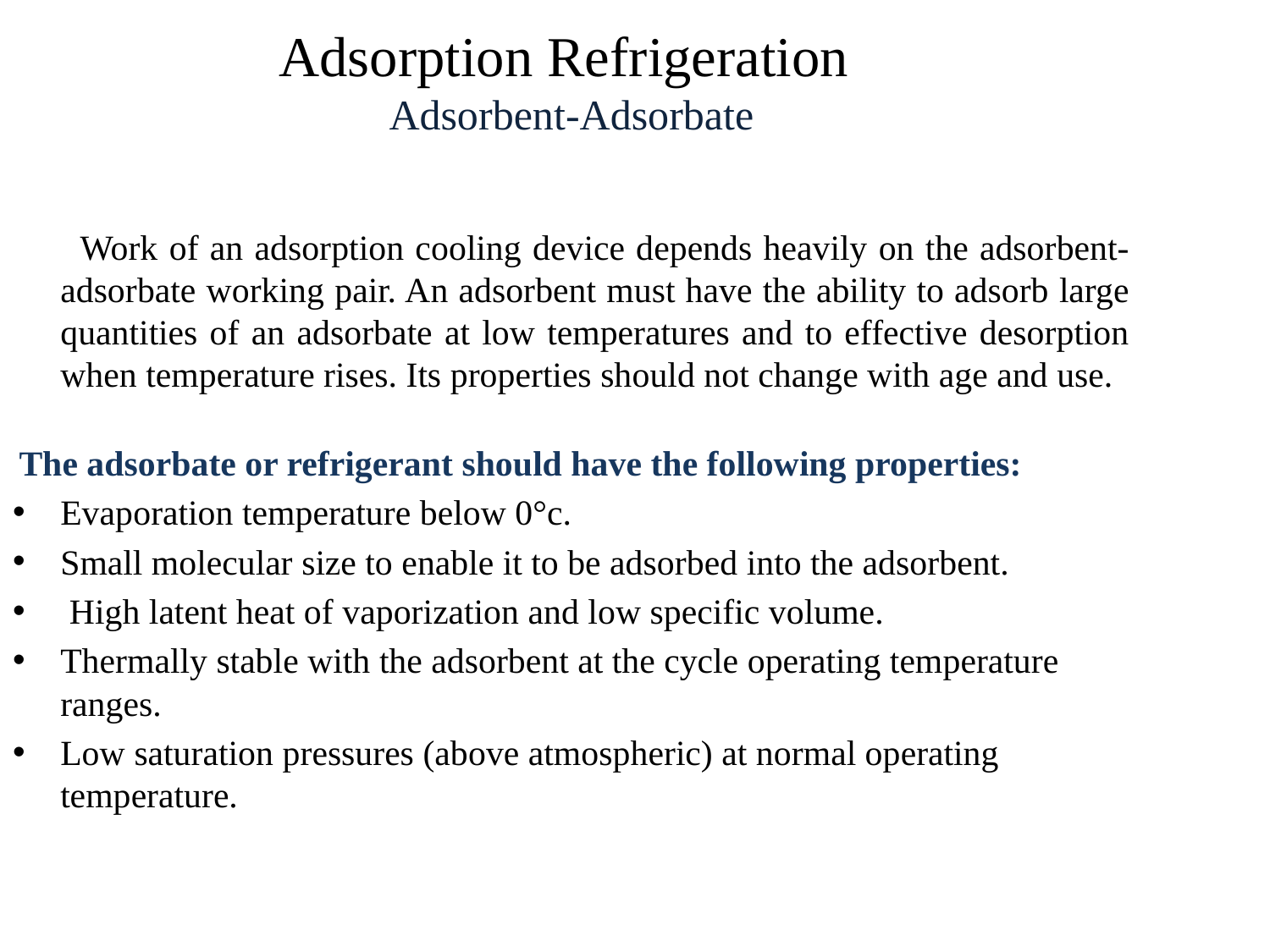

# Adsorption Refrigeration Adsorbent-Adsorbate
      Work of an adsorption cooling device depends heavily on the adsorbent-adsorbate working pair. An adsorbent must have the ability to adsorb large quantities of an adsorbate at low temperatures and to effective desorption when temperature rises. Its properties should not change with age and use.

 The adsorbate or refrigerant should have the following properties:
Evaporation temperature below 0°c.
Small molecular size to enable it to be adsorbed into the adsorbent.
 High latent heat of vaporization and low specific volume.
Thermally stable with the adsorbent at the cycle operating temperature ranges.
Low saturation pressures (above atmospheric) at normal operating temperature.